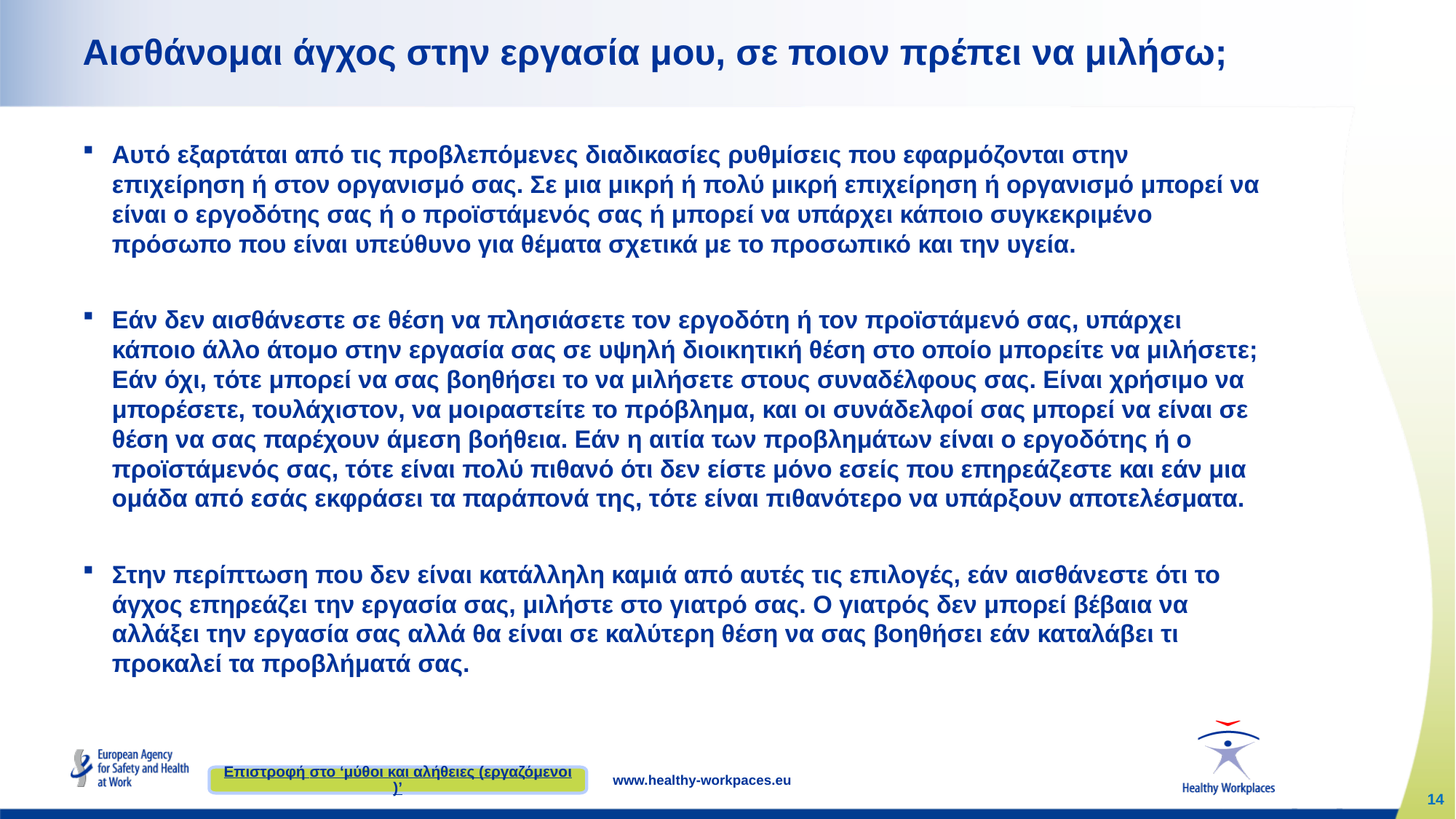

# Αισθάνομαι άγχος στην εργασία μου, σε ποιον πρέπει να μιλήσω;
Αυτό εξαρτάται από τις προβλεπόμενες διαδικασίες ρυθμίσεις που εφαρμόζονται στην επιχείρηση ή στον οργανισμό σας. Σε μια μικρή ή πολύ μικρή επιχείρηση ή οργανισμό μπορεί να είναι ο εργοδότης σας ή ο προϊστάμενός σας ή μπορεί να υπάρχει κάποιο συγκεκριμένο πρόσωπο που είναι υπεύθυνο για θέματα σχετικά με το προσωπικό και την υγεία.

Εάν δεν αισθάνεστε σε θέση να πλησιάσετε τον εργοδότη ή τον προϊστάμενό σας, υπάρχει κάποιο άλλο άτομο στην εργασία σας σε υψηλή διοικητική θέση στο οποίο μπορείτε να μιλήσετε; Εάν όχι, τότε μπορεί να σας βοηθήσει το να μιλήσετε στους συναδέλφους σας. Είναι χρήσιμο να μπορέσετε, τουλάχιστον, να μοιραστείτε το πρόβλημα, και οι συνάδελφοί σας μπορεί να είναι σε θέση να σας παρέχουν άμεση βοήθεια. Εάν η αιτία των προβλημάτων είναι ο εργοδότης ή ο προϊστάμενός σας, τότε είναι πολύ πιθανό ότι δεν είστε μόνο εσείς που επηρεάζεστε και εάν μια ομάδα από εσάς εκφράσει τα παράπονά της, τότε είναι πιθανότερο να υπάρξουν αποτελέσματα.

Στην περίπτωση που δεν είναι κατάλληλη καμιά από αυτές τις επιλογές, εάν αισθάνεστε ότι το άγχος επηρεάζει την εργασία σας, μιλήστε στο γιατρό σας. Ο γιατρός δεν μπορεί βέβαια να αλλάξει την εργασία σας αλλά θα είναι σε καλύτερη θέση να σας βοηθήσει εάν καταλάβει τι προκαλεί τα προβλήματά σας.

Επιστροφή στο ‘μύθοι και αλήθειες (εργαζόμενοι)’